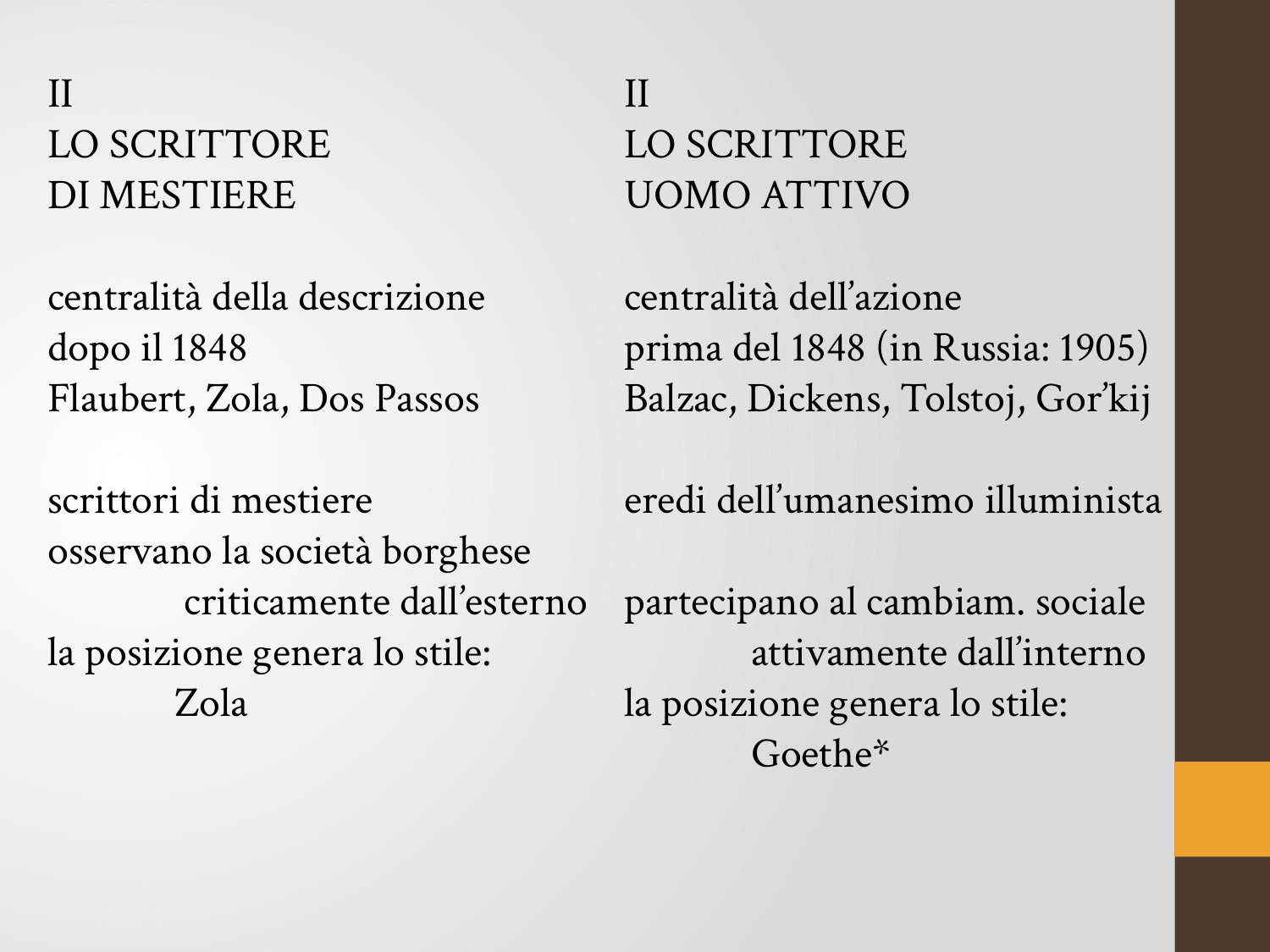

II
LO SCRITTORE
DI MESTIERE
centralità della descrizione
dopo il 1848
Flaubert, Zola, Dos Passos

scrittori di mestiere
osservano la società borghese
	 criticamente dall’esterno
la posizione genera lo stile:
	Zola

II
LO SCRITTORE
UOMO ATTIVO

centralità dell’azione
prima del 1848 (in Russia: 1905)
Balzac, Dickens, Tolstoj, Gor’kij

eredi dell’umanesimo illuminista
partecipano al cambiam. sociale
	attivamente dall’interno
la posizione genera lo stile:
	Goethe*